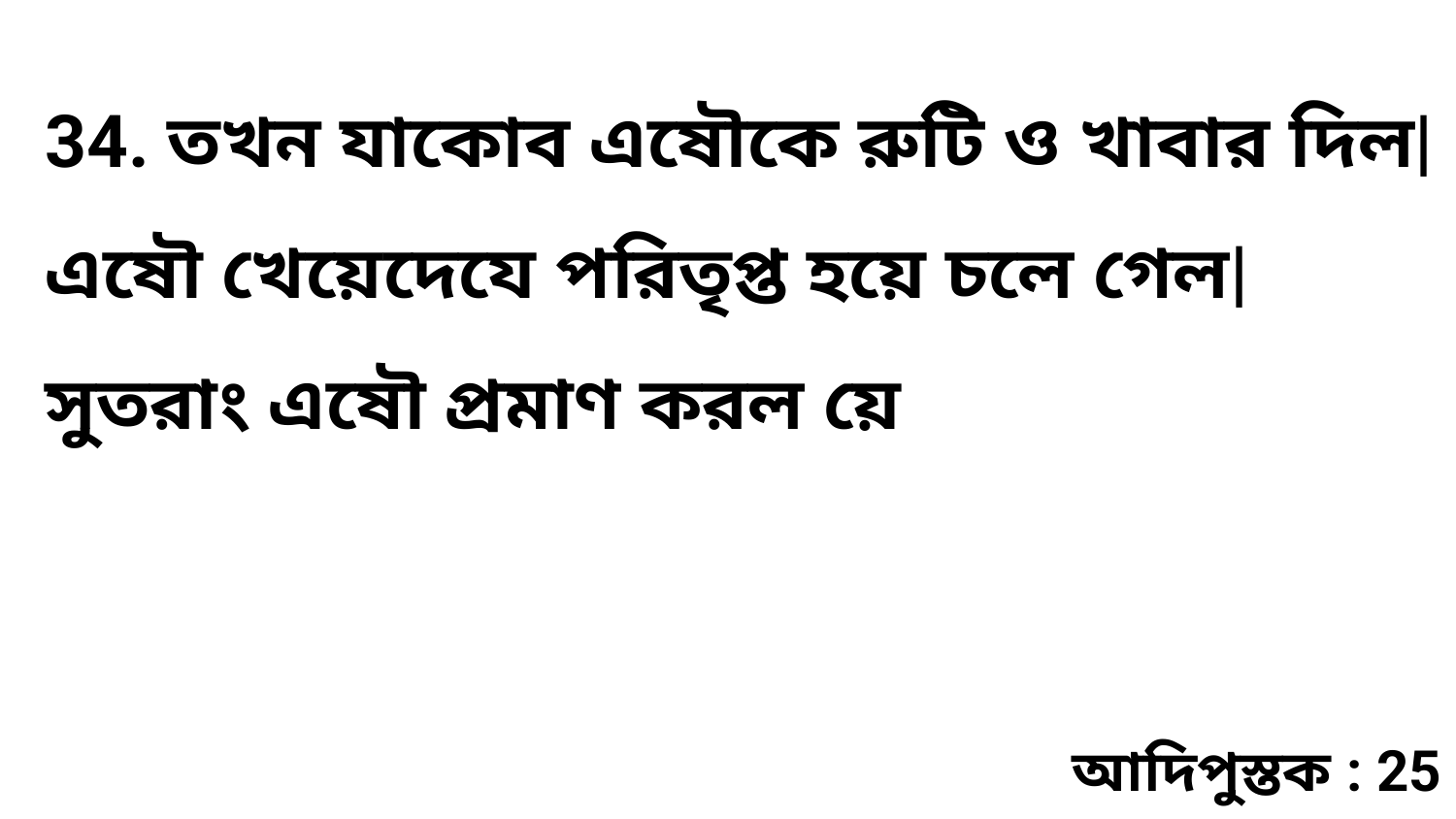

34. তখন যাকোব এষৌকে রুটি ও খাবার দিল| এষৌ খেয়েদেযে পরিতৃপ্ত হয়ে চলে গেল| সুতরাং এষৌ প্রমাণ করল য়ে
আদিপুস্তক : 25